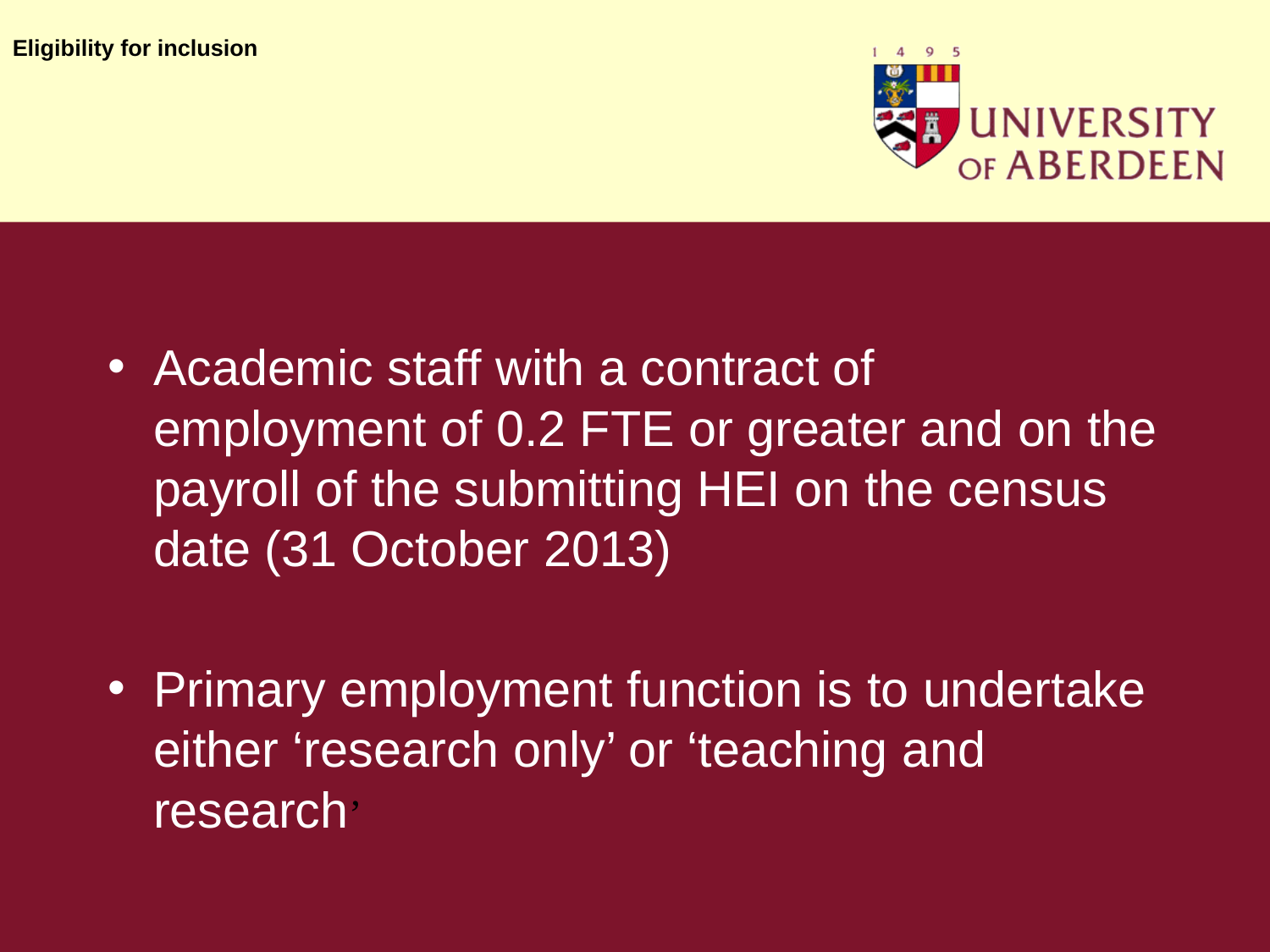

# Eligibility for inclusion

Academic staff with a contract of employment of 0.2 FTE or greater and on the payroll of the submitting HEI on the census date (31 October 2013)

Primary employment function is to undertake either ‘research only’ or ‘teaching and research’